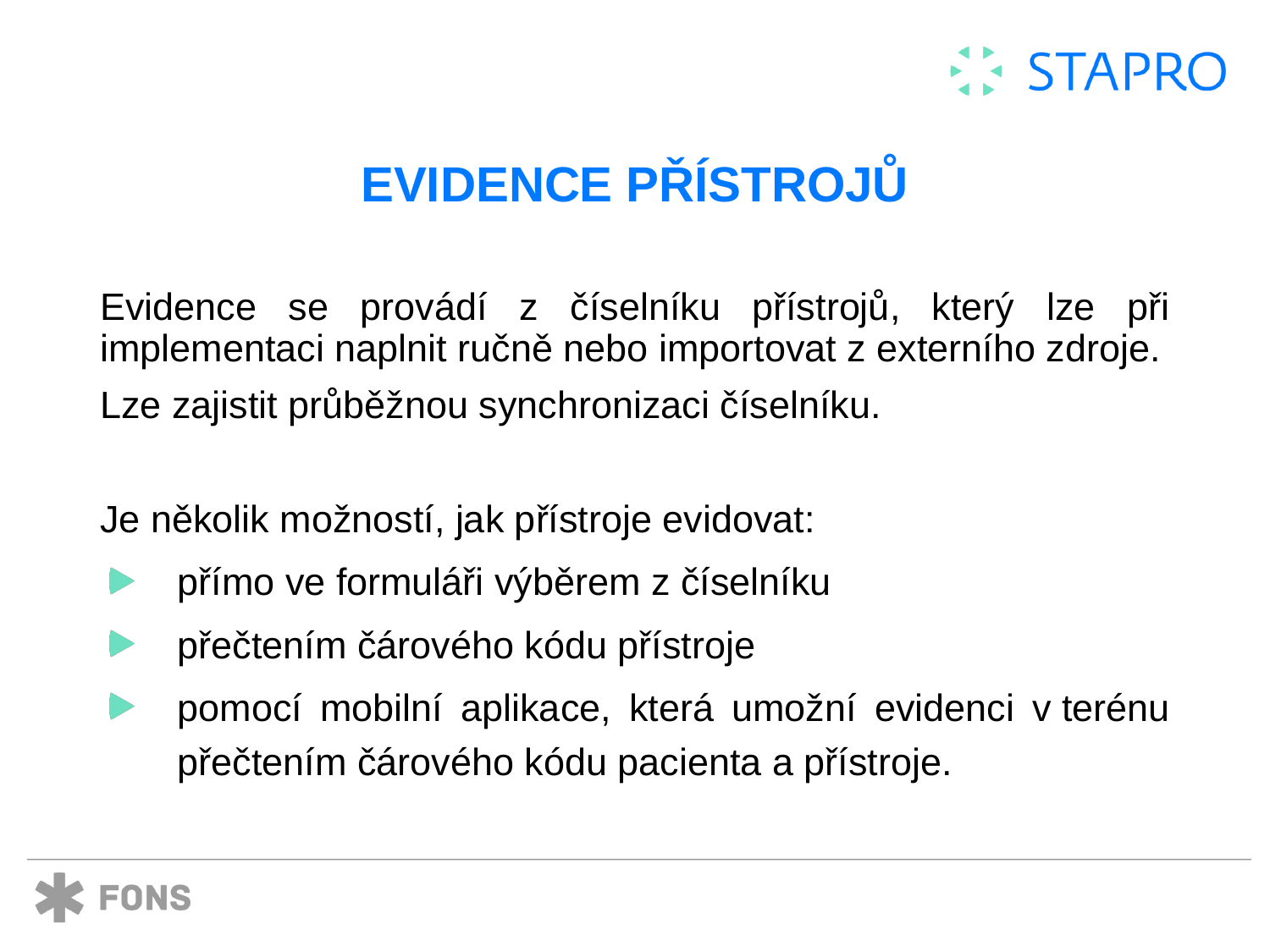

# Evidence přístrojů
Evidence se provádí z číselníku přístrojů, který lze při implementaci naplnit ručně nebo importovat z externího zdroje.
Lze zajistit průběžnou synchronizaci číselníku.

Je několik možností, jak přístroje evidovat:
přímo ve formuláři výběrem z číselníku
přečtením čárového kódu přístroje
pomocí mobilní aplikace, která umožní evidenci v terénu přečtením čárového kódu pacienta a přístroje.